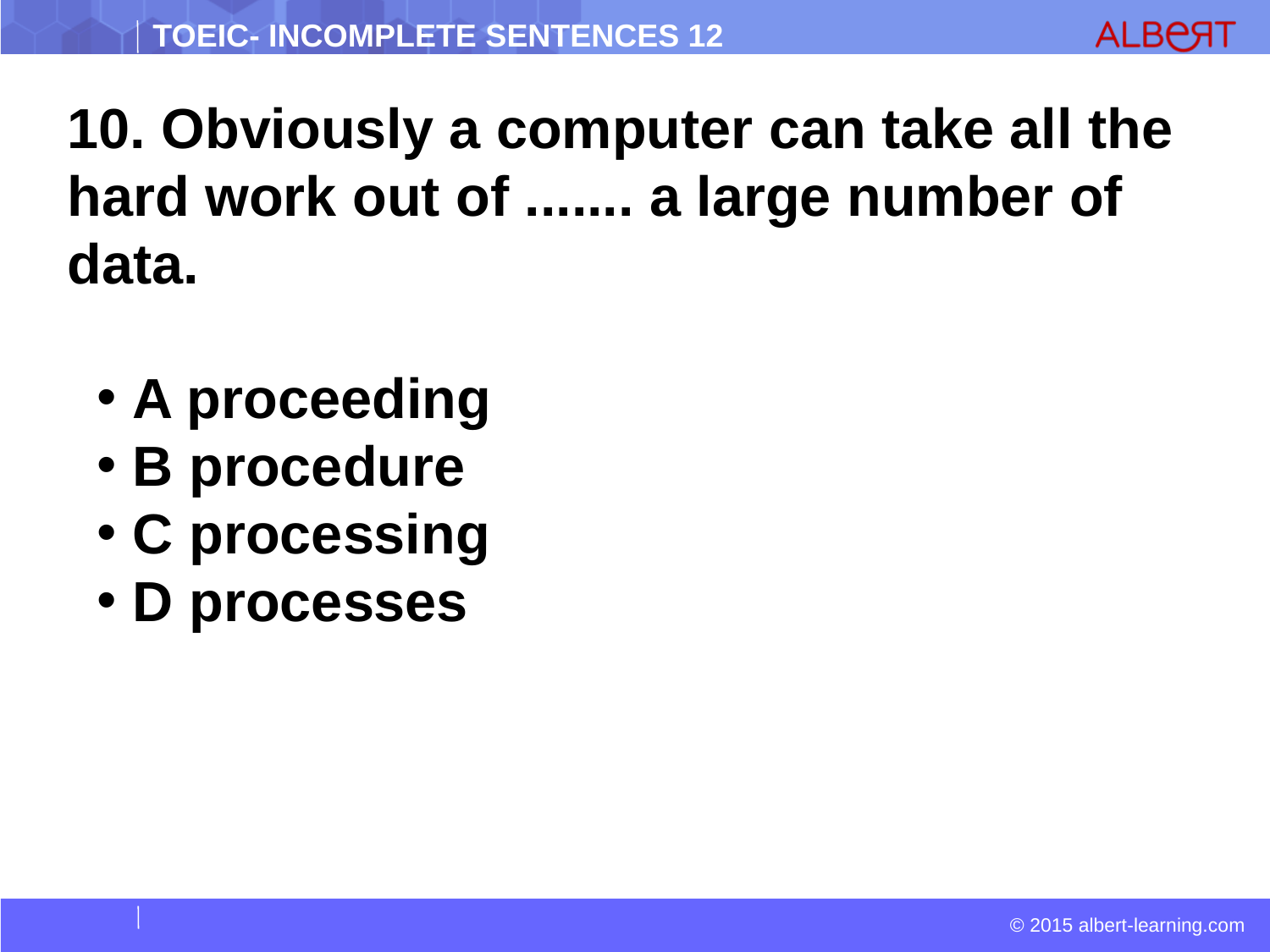

10. Obviously a computer can take all the hard work out of ....... a large number of data.
 A proceeding
 B procedure
 C processing
 D processes